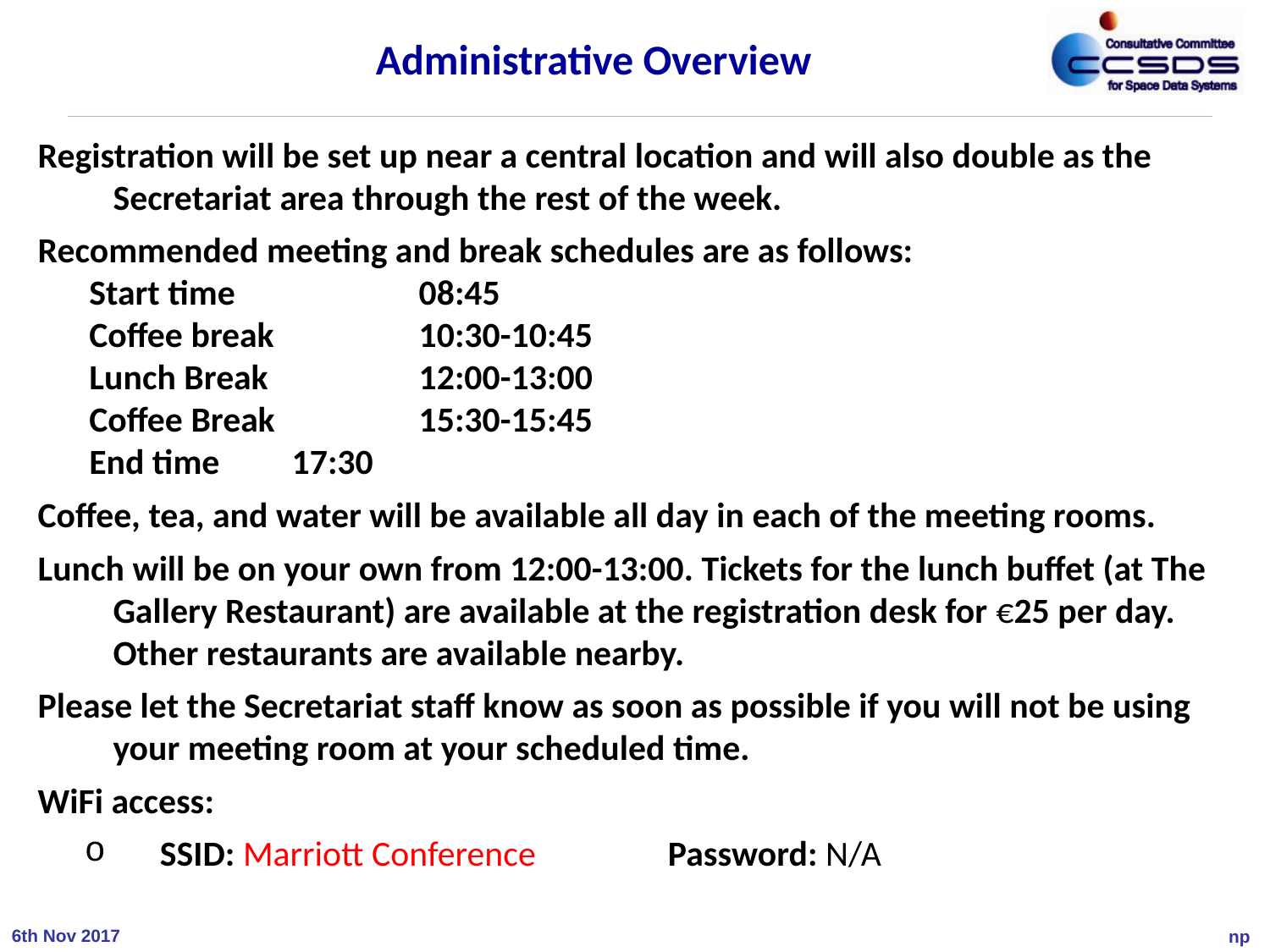

Administrative Overview
Registration will be set up near a central location and will also double as the Secretariat area through the rest of the week.
Recommended meeting and break schedules are as follows:
Start time          	08:45
Coffee break   	10:30-10:45
Lunch Break    	12:00-13:00
Coffee Break   	15:30-15:45
End time	17:30
Coffee, tea, and water will be available all day in each of the meeting rooms.
Lunch will be on your own from 12:00-13:00. Tickets for the lunch buffet (at The Gallery Restaurant) are available at the registration desk for €25 per day. Other restaurants are available nearby.
Please let the Secretariat staff know as soon as possible if you will not be using your meeting room at your scheduled time.
WiFi access:
SSID: Marriott Conference		Password: N/A